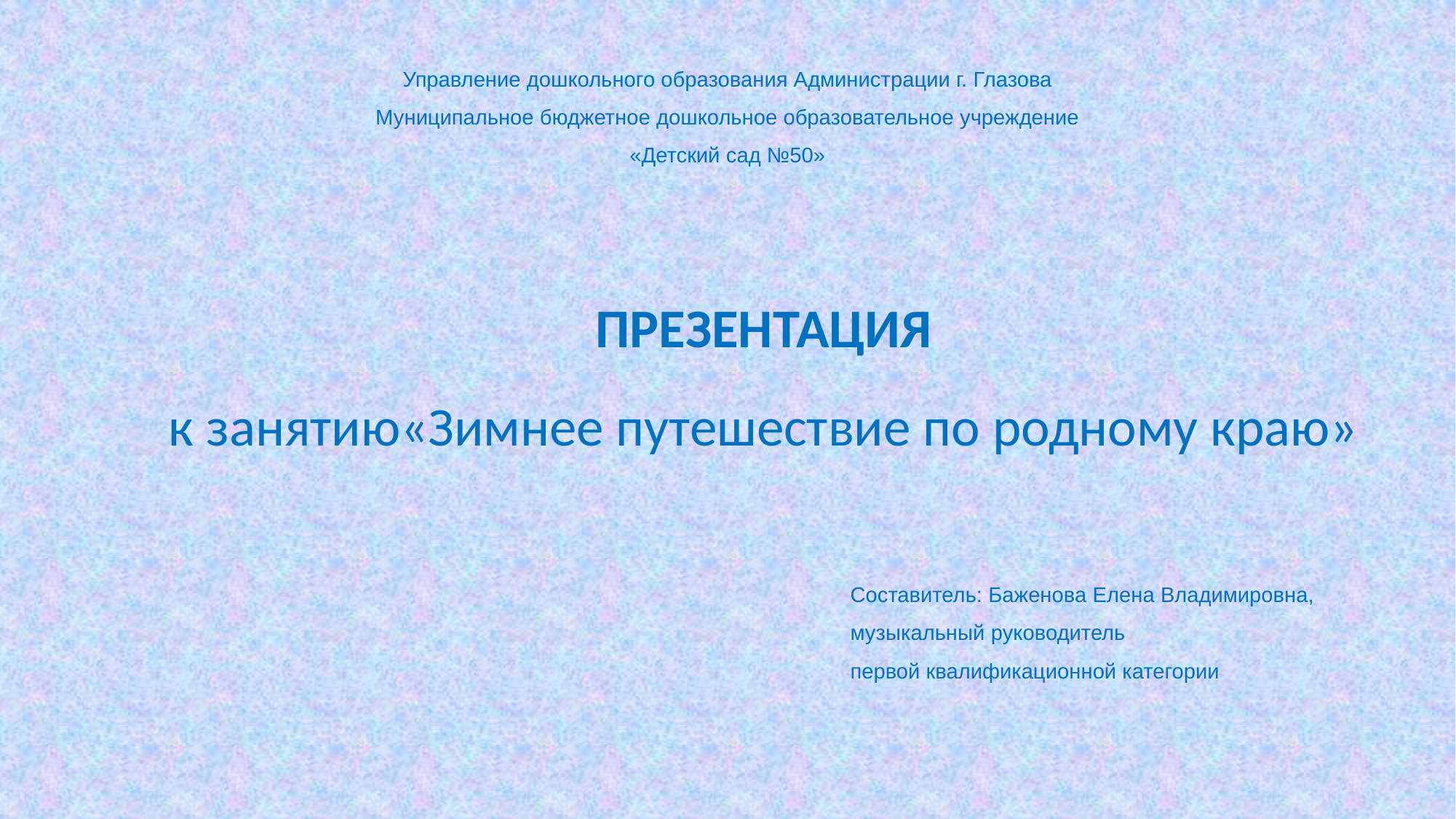

Управление дошкольного образования Администрации г. Глазова
Муниципальное бюджетное дошкольное образовательное учреждение
«Детский сад №50»
ПРЕЗЕНТАЦИЯ
к занятию«Зимнее путешествие по родному краю»

Составитель: Баженова Елена Владимировна,
музыкальный руководитель
первой квалификационной категории